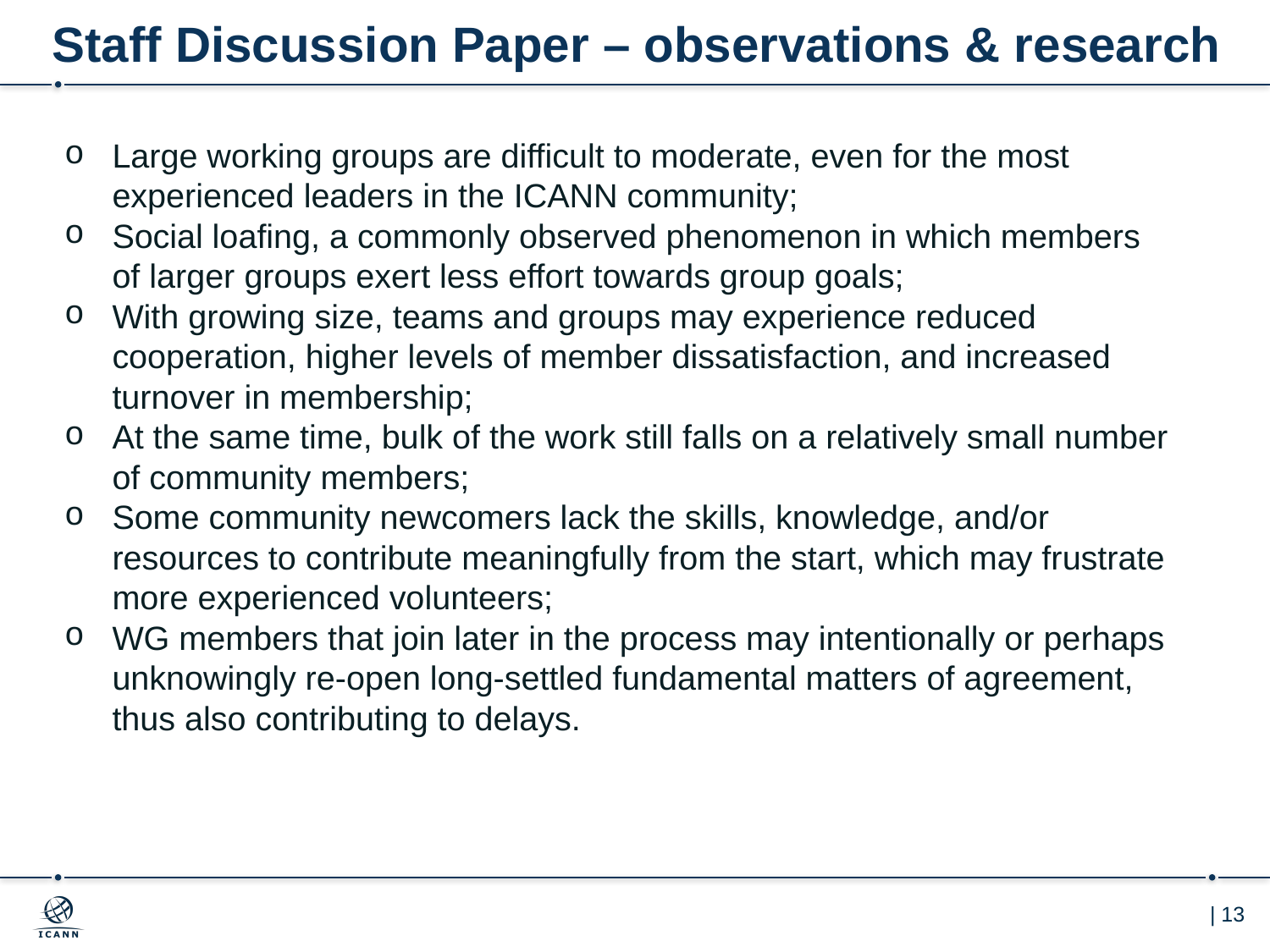

# Staff Discussion Paper – observations & research
Large working groups are difficult to moderate, even for the most experienced leaders in the ICANN community;
Social loafing, a commonly observed phenomenon in which members of larger groups exert less effort towards group goals;
With growing size, teams and groups may experience reduced cooperation, higher levels of member dissatisfaction, and increased turnover in membership;
At the same time, bulk of the work still falls on a relatively small number of community members;
Some community newcomers lack the skills, knowledge, and/or resources to contribute meaningfully from the start, which may frustrate more experienced volunteers;
WG members that join later in the process may intentionally or perhaps unknowingly re-open long-settled fundamental matters of agreement, thus also contributing to delays.